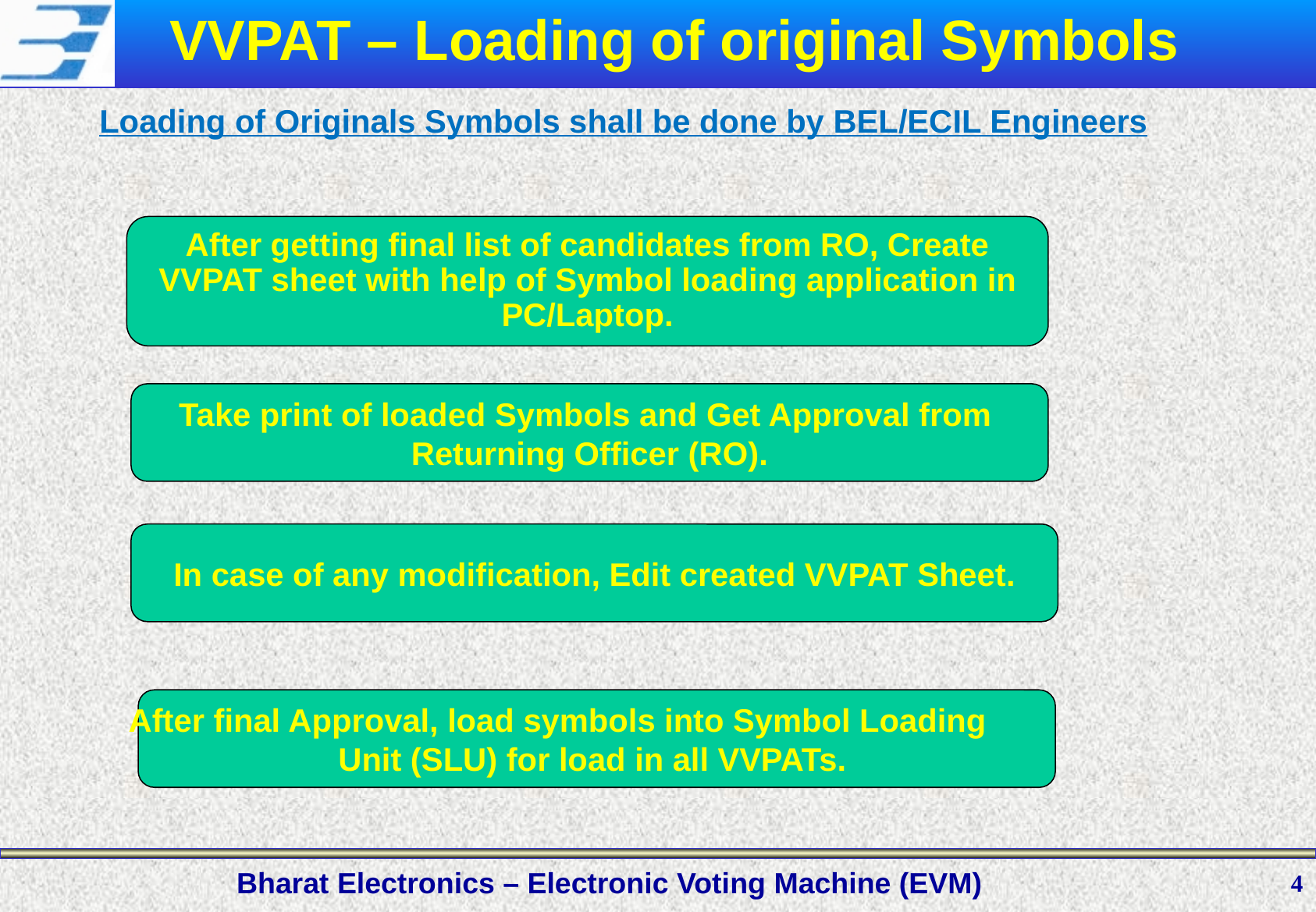

VVPAT – Loading of original Symbols
Loading of Originals Symbols shall be done by BEL/ECIL Engineers

After getting final list of candidates from RO, Create VVPAT sheet with help of Symbol loading application in PC/Laptop.
Take print of loaded Symbols and Get Approval from
Returning Officer (RO).
In case of any modification, Edit created VVPAT Sheet.
After final Approval, load symbols into Symbol Loading
Unit (SLU) for load in all VVPATs.